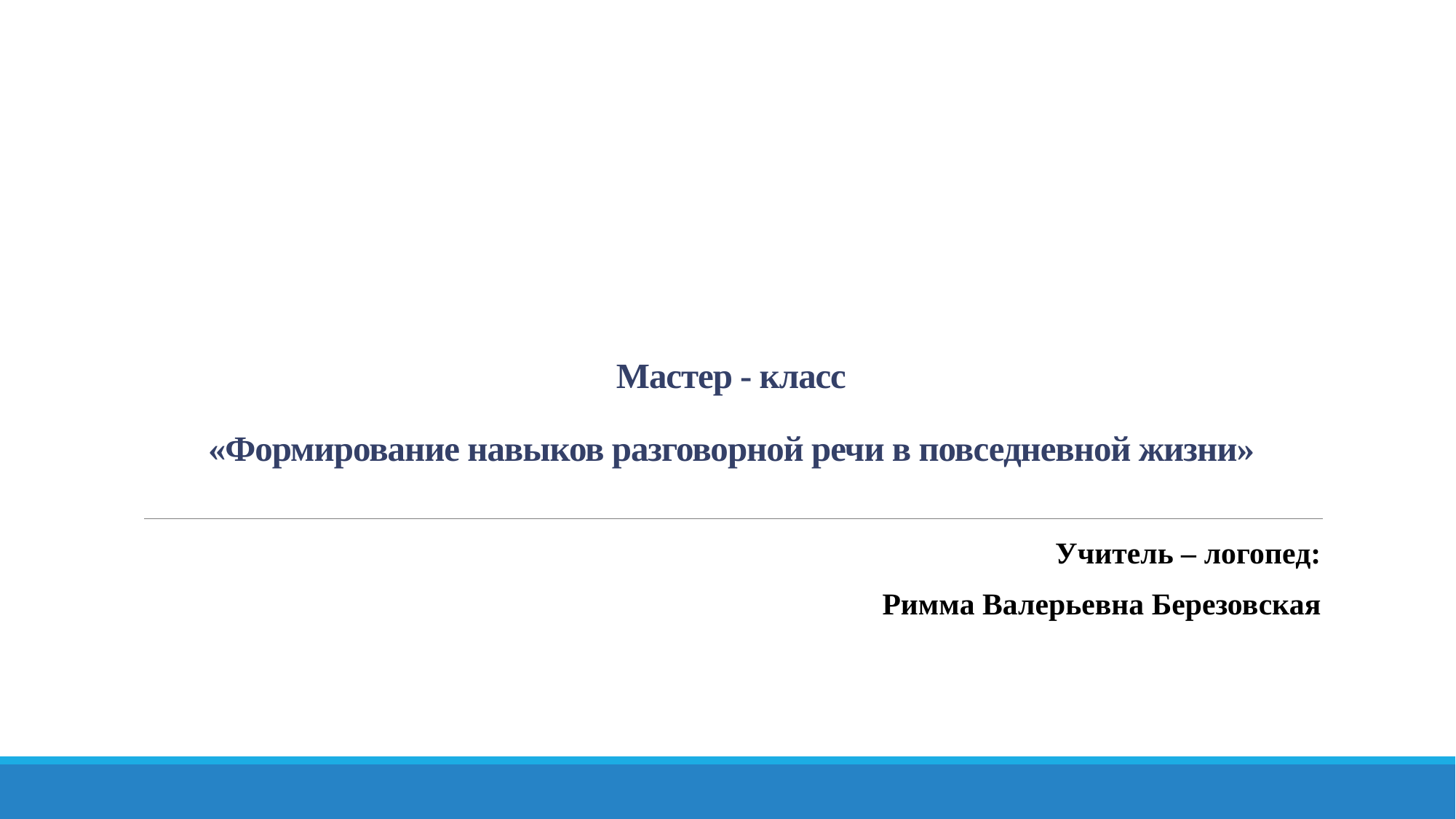

# Мастер - класс «Формирование навыков разговорной речи в повседневной жизни»
Учитель – логопед:
Римма Валерьевна Березовская